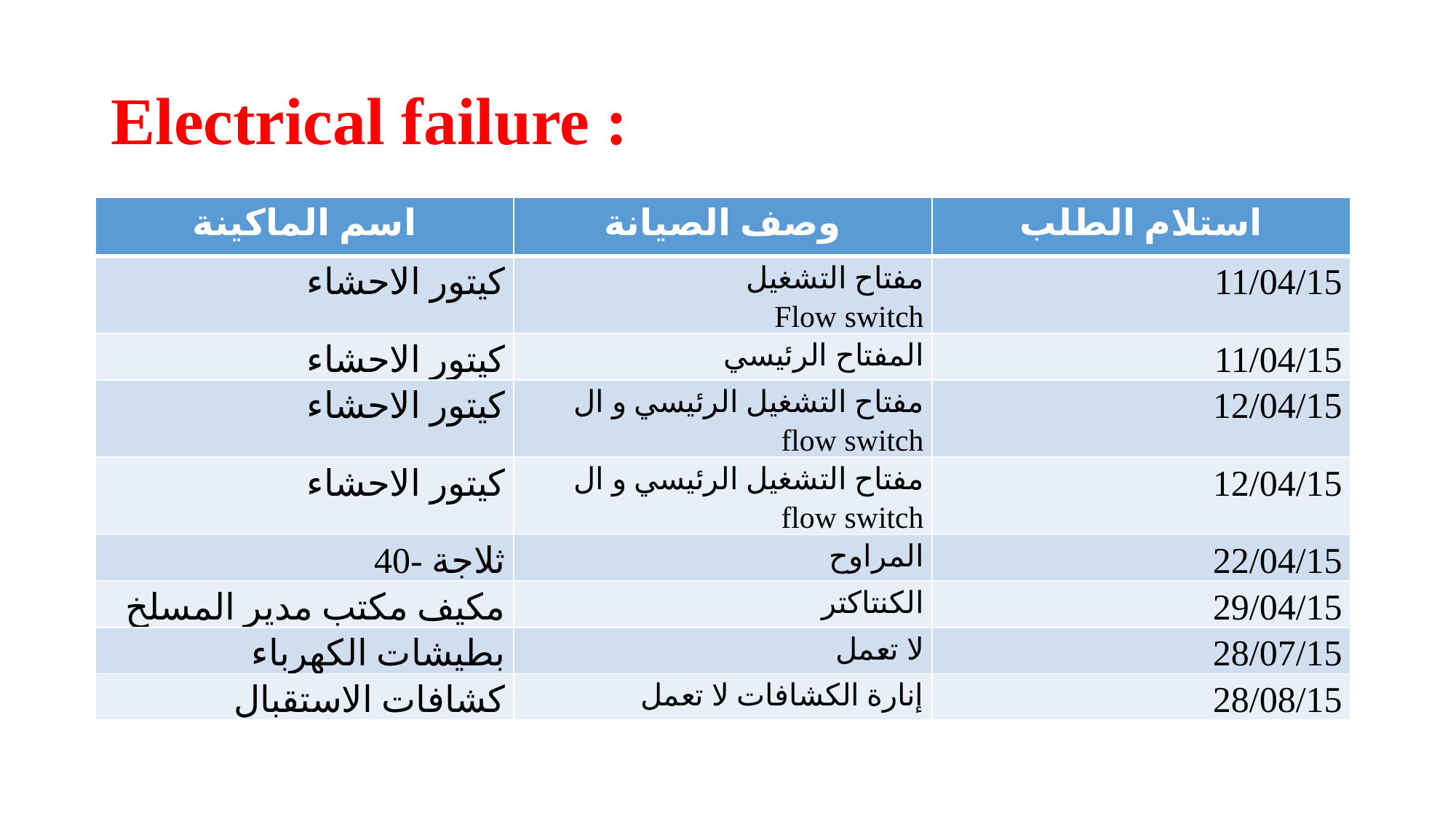

# Electrical failure :
| اسم الماكينة | وصف الصيانة | استلام الطلب |
| --- | --- | --- |
| كيتور الاحشاء | مفتاح التشغيل Flow switch | 11/04/15 |
| كيتور الاحشاء | المفتاح الرئيسي | 11/04/15 |
| كيتور الاحشاء | مفتاح التشغيل الرئيسي و ال flow switch | 12/04/15 |
| كيتور الاحشاء | مفتاح التشغيل الرئيسي و ال flow switch | 12/04/15 |
| ثلاجة -40 | المراوح | 22/04/15 |
| مكيف مكتب مدير المسلخ | الكنتاكتر | 29/04/15 |
| بطيشات الكهرباء | لا تعمل | 28/07/15 |
| كشافات الاستقبال | إنارة الكشافات لا تعمل | 28/08/15 |